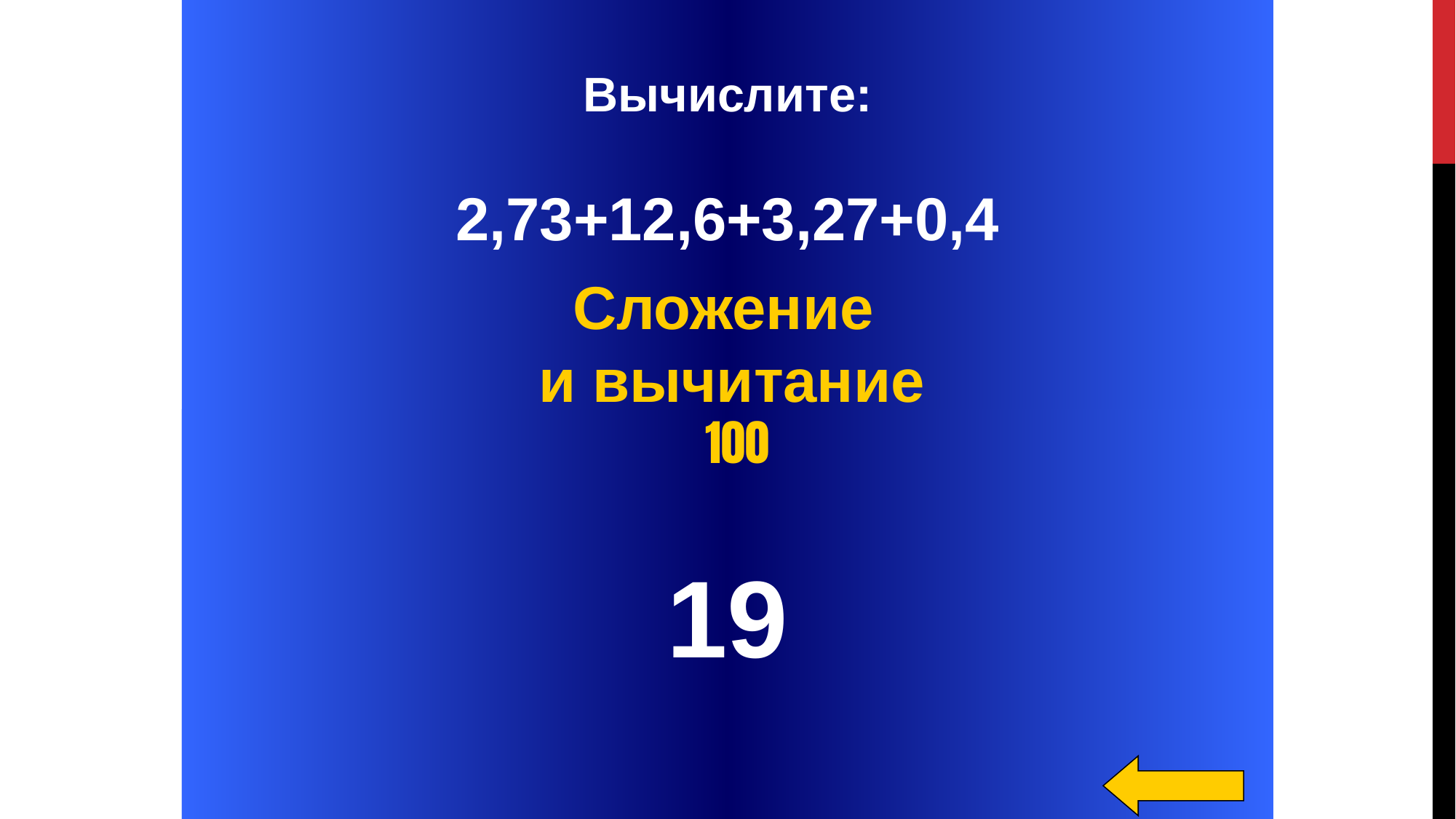

Вычислите:

2,73+12,6+3,27+0,4
Сложение
и вычитание
 100
19